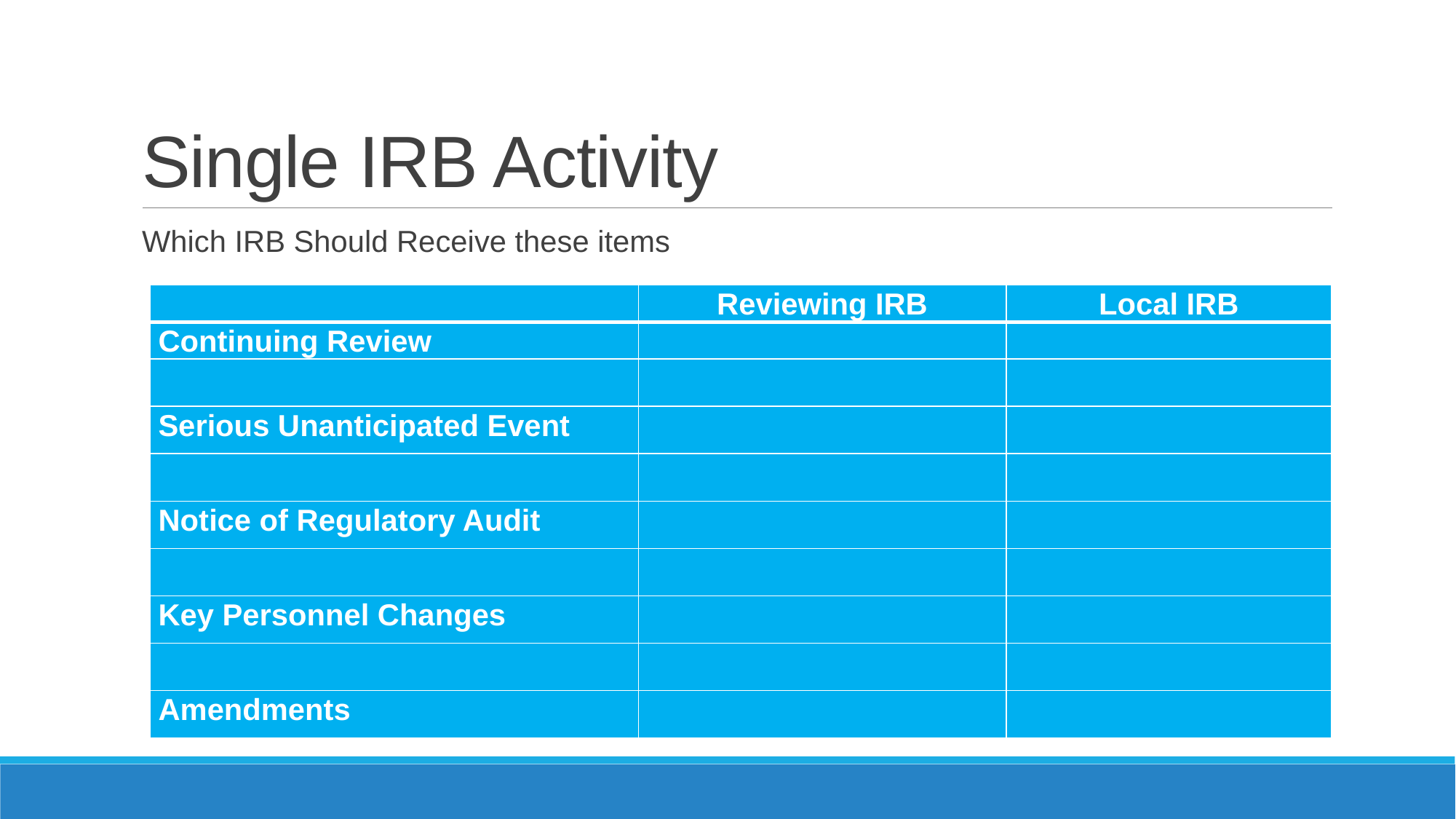

# Single IRB Activity
Which IRB Should Receive these items

|  | Reviewing IRB | Local IRB |
| --- | --- | --- |
| Continuing Review |  |  |
|  |  |  |
| Serious Unanticipated Event |  |  |
|  |  |  |
| Notice of Regulatory Audit |  |  |
|  |  |  |
| Key Personnel Changes |  |  |
|  |  |  |
| Amendments |  |  |